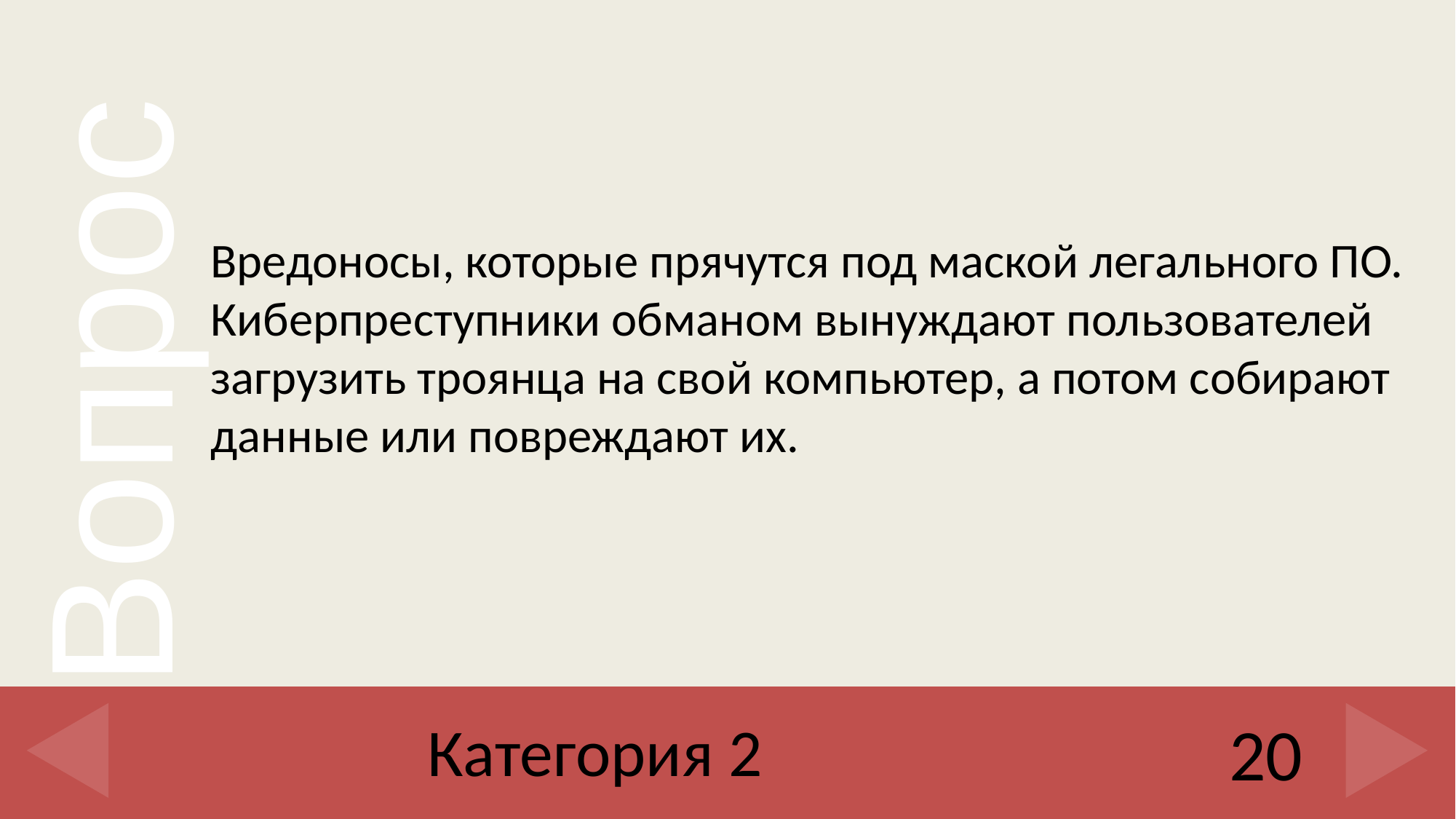

Вредоносы, которые прячутся под маской легального ПО. Киберпреступники обманом вынуждают пользователей загрузить троянца на свой компьютер, а потом собирают данные или повреждают их.
# Категория 2
20